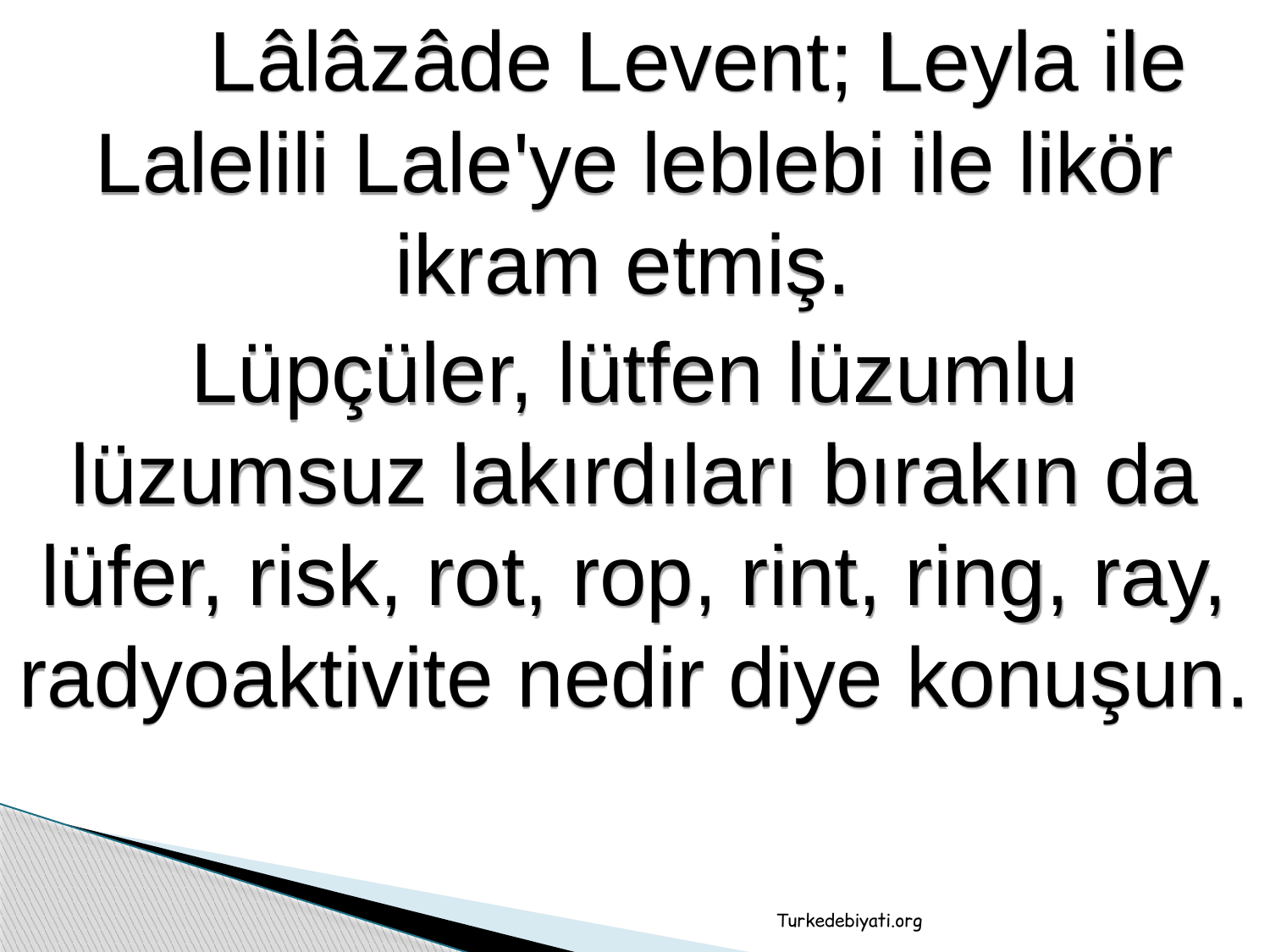

Lâlâzâde Levent; Leyla ile Lalelili Lale'ye leblebi ile likör ikram etmiş.
Lüpçüler, lütfen lüzumlu lüzumsuz lakırdıları bırakın da lüfer, risk, rot, rop, rint, ring, ray, radyoaktivite nedir diye konuşun.
Turkedebiyati.org